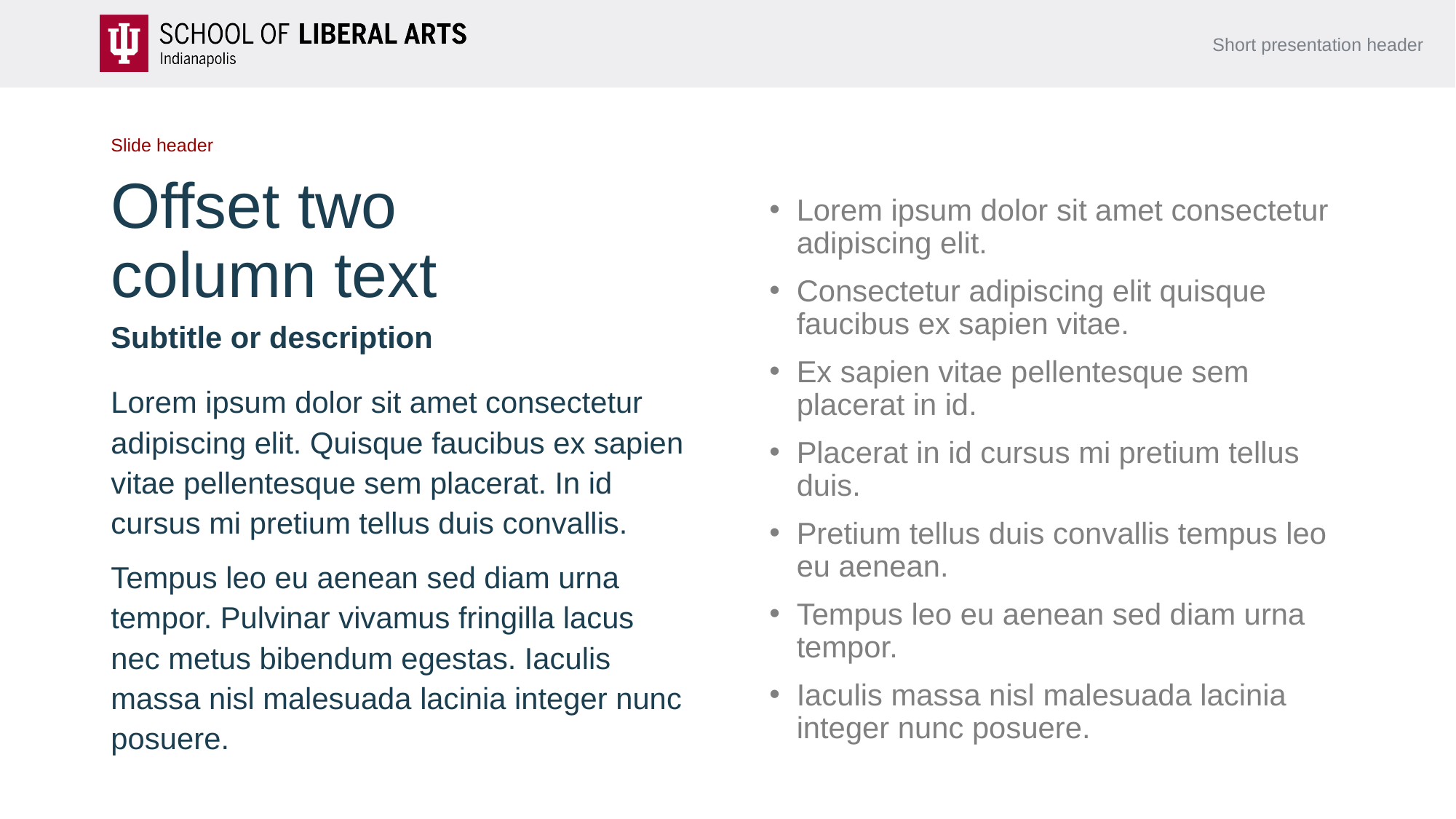

Short presentation header
Slide header
# Offset two column text
Lorem ipsum dolor sit amet consectetur adipiscing elit.
Consectetur adipiscing elit quisque faucibus ex sapien vitae.
Ex sapien vitae pellentesque sem placerat in id.
Placerat in id cursus mi pretium tellus duis.
Pretium tellus duis convallis tempus leo eu aenean.
Tempus leo eu aenean sed diam urna tempor.
Iaculis massa nisl malesuada lacinia integer nunc posuere.
Subtitle or description
Lorem ipsum dolor sit amet consectetur adipiscing elit. Quisque faucibus ex sapien vitae pellentesque sem placerat. In id cursus mi pretium tellus duis convallis.
Tempus leo eu aenean sed diam urna tempor. Pulvinar vivamus fringilla lacus nec metus bibendum egestas. Iaculis massa nisl malesuada lacinia integer nunc posuere.